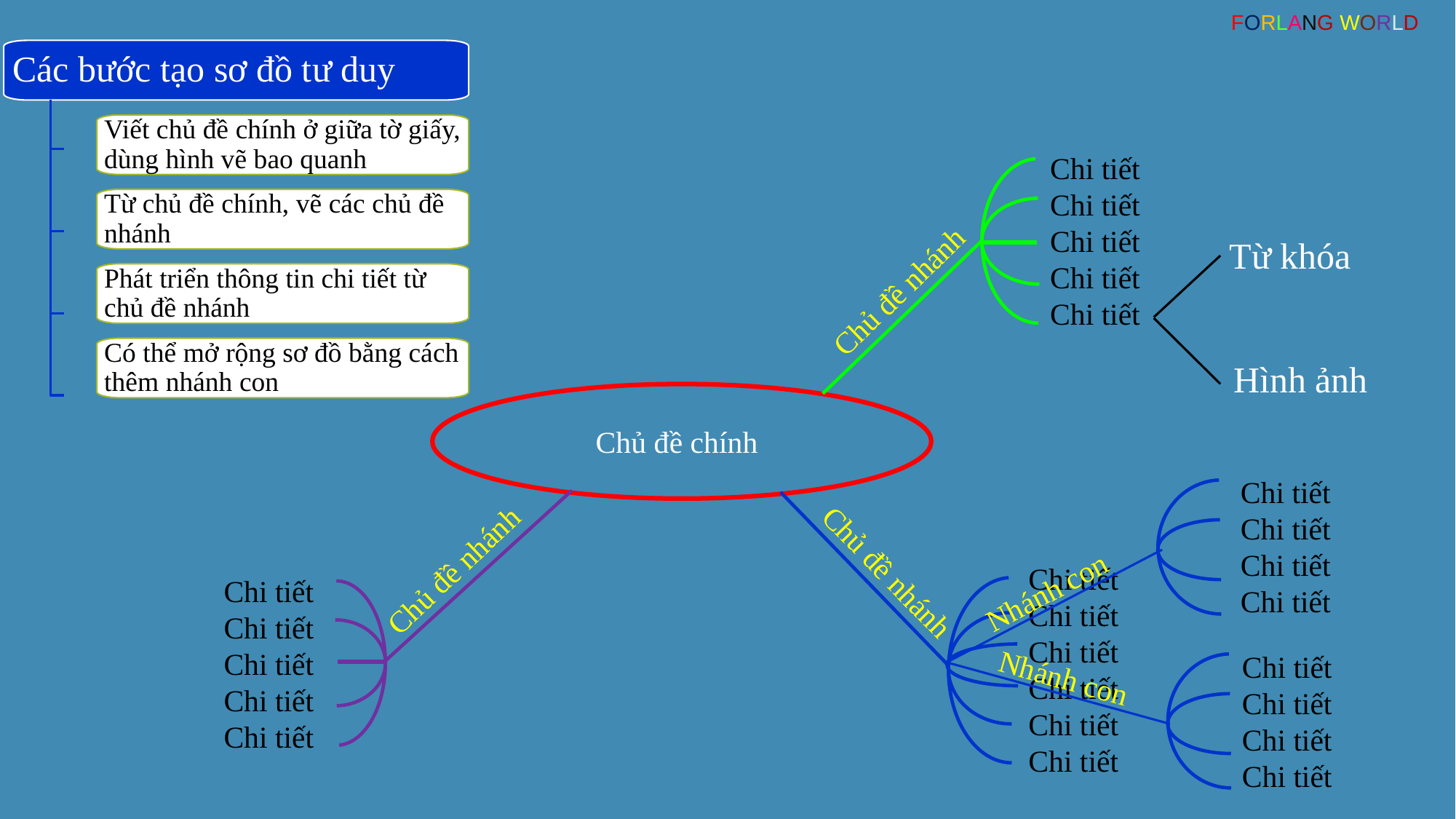

FORLANG WORLD
Các bước tạo sơ đồ tư duy

Viết chủ đề chính ở giữa tờ giấy, dùng hình vẽ bao quanh
Chi tiết
Chi tiết
Chi tiết
Chi tiết
Chi tiết

Từ chủ đề chính, vẽ các chủ đề nhánh
Từ khóa
Chủ đề nhánh
Phát triển thông tin chi tiết từ chủ đề nhánh
Có thể mở rộng sơ đồ bằng cách thêm nhánh con
Hình ảnh

Chủ đề chính
Chi tiết
Chi tiết
Chi tiết
Chi tiết

Chủ đề nhánh
Chủ đề nhánh
Chi tiết
Chi tiết
Chi tiết
Chi tiết
Chi tiết
Chi tiết
Nhánh con
Chi tiết
Chi tiết
Chi tiết
Chi tiết
Chi tiết

Chi tiết
Chi tiết
Chi tiết
Chi tiết

Nhánh con